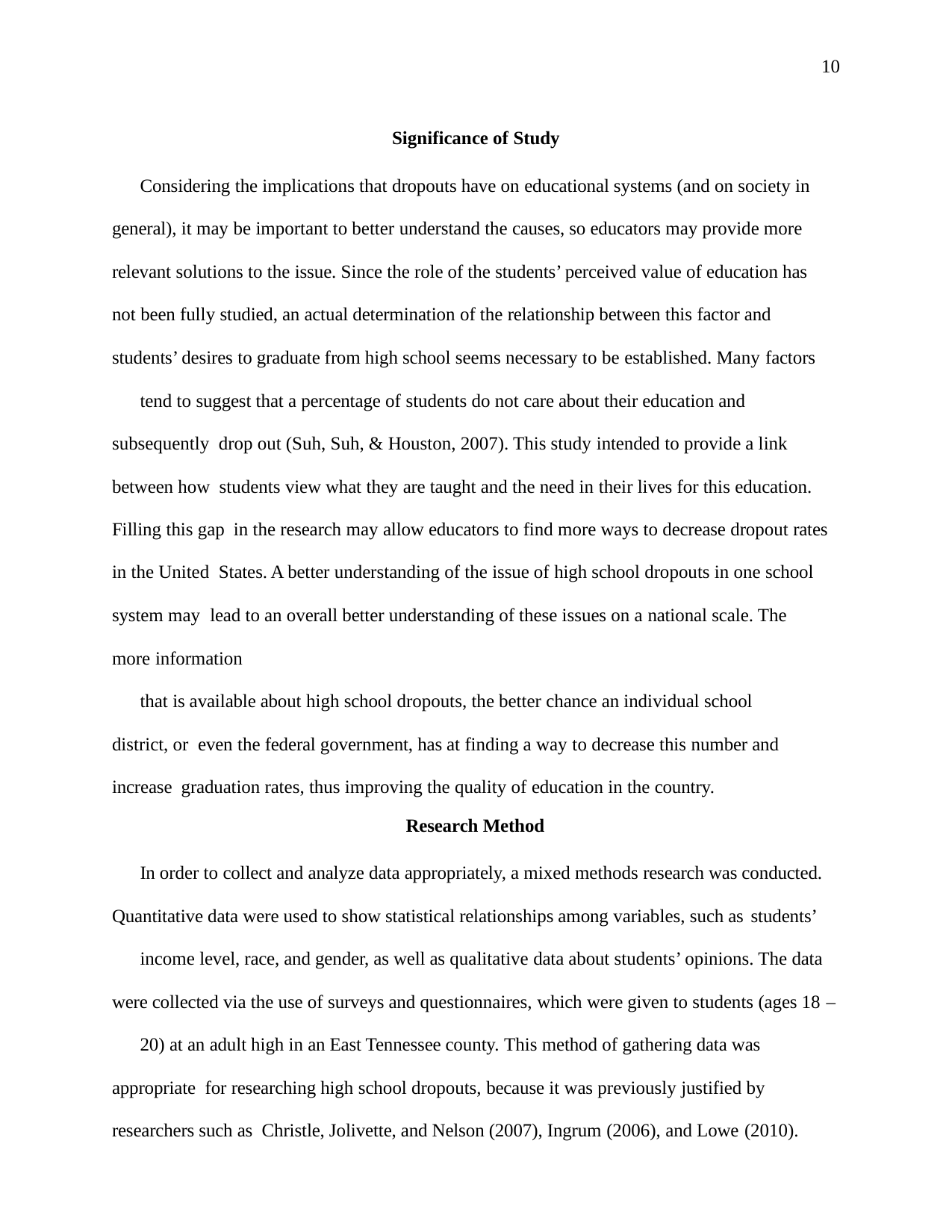

10
Significance of Study
Considering the implications that dropouts have on educational systems (and on society in  general), it may be important to better understand the causes, so educators may provide more  relevant solutions to the issue. Since the role of the students’ perceived value of education has  not been fully studied, an actual determination of the relationship between this factor and  students’ desires to graduate from high school seems necessary to be established. Many factors
tend to suggest that a percentage of students do not care about their education and subsequently  drop out (Suh, Suh, & Houston, 2007). This study intended to provide a link between how  students view what they are taught and the need in their lives for this education. Filling this gap  in the research may allow educators to find more ways to decrease dropout rates in the United  States. A better understanding of the issue of high school dropouts in one school system may  lead to an overall better understanding of these issues on a national scale. The more information
that is available about high school dropouts, the better chance an individual school district, or  even the federal government, has at finding a way to decrease this number and increase  graduation rates, thus improving the quality of education in the country.
Research Method
In order to collect and analyze data appropriately, a mixed methods research was conducted.  Quantitative data were used to show statistical relationships among variables, such as students’
income level, race, and gender, as well as qualitative data about students’ opinions. The data  were collected via the use of surveys and questionnaires, which were given to students (ages 18 –
20) at an adult high in an East Tennessee county. This method of gathering data was appropriate  for researching high school dropouts, because it was previously justified by researchers such as  Christle, Jolivette, and Nelson (2007), Ingrum (2006), and Lowe (2010).